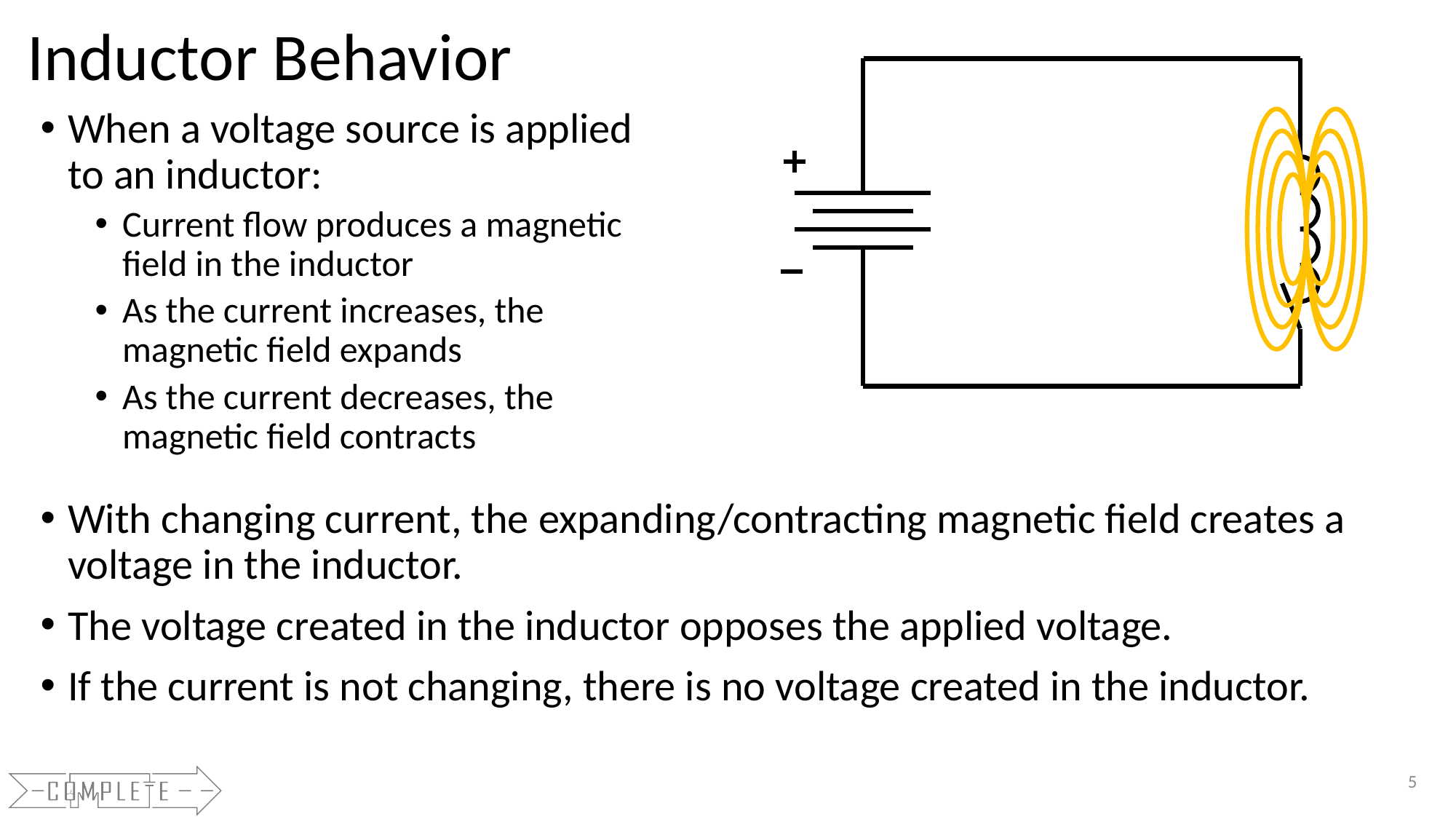

# Inductor Behavior
When a voltage source is applied to an inductor:
Current flow produces a magnetic field in the inductor
As the current increases, the magnetic field expands
As the current decreases, the magnetic field contracts

With changing current, the expanding/contracting magnetic field creates a voltage in the inductor.
The voltage created in the inductor opposes the applied voltage.
If the current is not changing, there is no voltage created in the inductor.
5